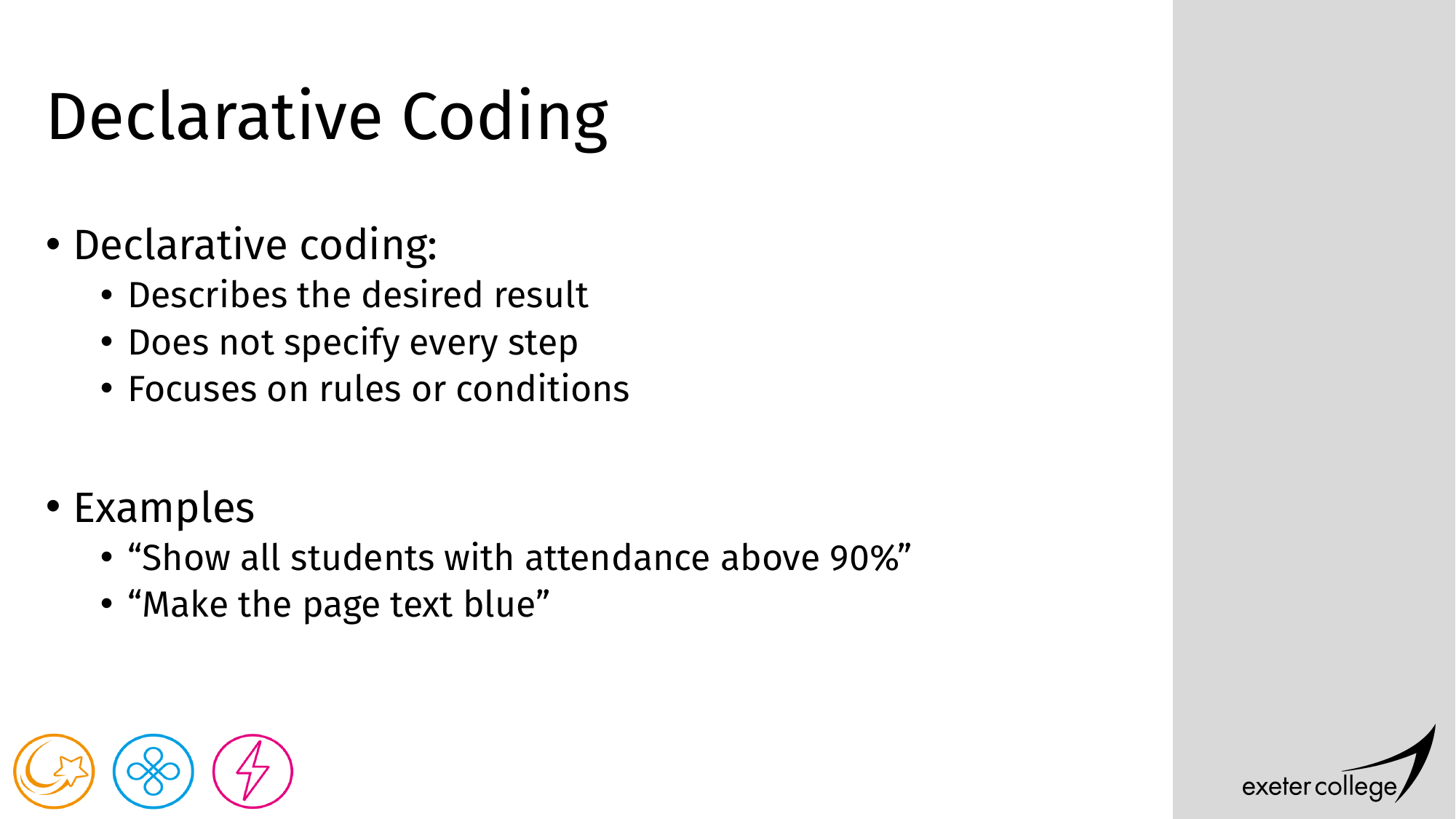

# Declarative Coding
Declarative coding:
Describes the desired result
Does not specify every step
Focuses on rules or conditions

Examples
“Show all students with attendance above 90%”
“Make the page text blue”